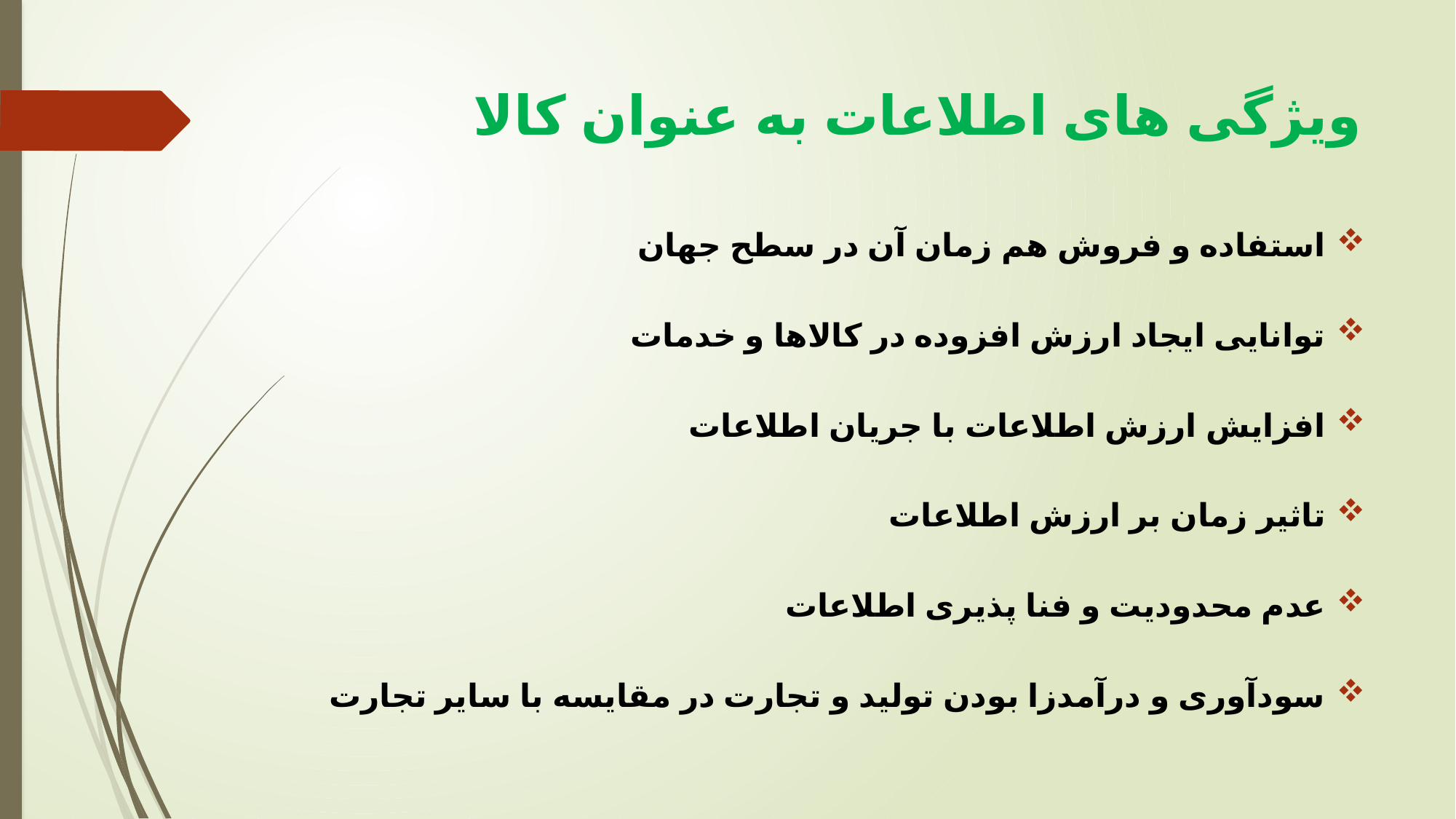

# ویژگی های اطلاعات به عنوان کالا
استفاده و فروش هم زمان آن در سطح جهان
توانایی ایجاد ارزش افزوده در کالاها و خدمات
افزایش ارزش اطلاعات با جریان اطلاعات
تاثیر زمان بر ارزش اطلاعات
عدم محدودیت و فنا پذیری اطلاعات
سودآوری و درآمدزا بودن تولید و تجارت در مقایسه با سایر تجارت